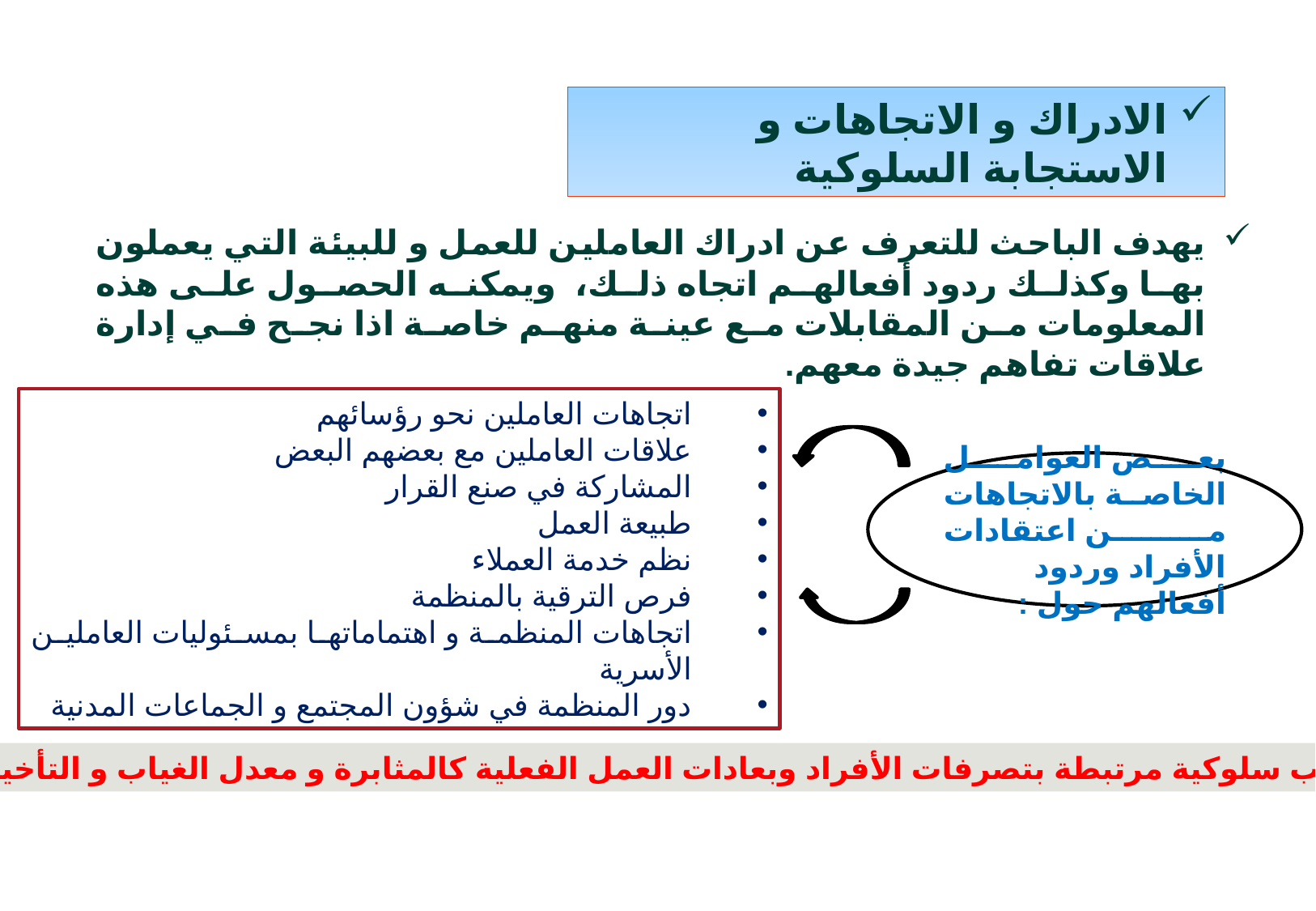

الادراك و الاتجاهات و الاستجابة السلوكية
يهدف الباحث للتعرف عن ادراك العاملين للعمل و للبيئة التي يعملون بها وكذلك ردود أفعالهم اتجاه ذلك،  ويمكنه الحصول على هذه المعلومات من المقابلات مع عينة منهم خاصة اذا نجح في إدارة علاقات تفاهم جيدة معهم.

اتجاهات العاملين نحو رؤسائهم
علاقات العاملين مع بعضهم البعض
المشاركة في صنع القرار
طبيعة العمل
نظم خدمة العملاء
فرص الترقية بالمنظمة
اتجاهات المنظمة و اهتماماتها بمسئوليات العاملين الأسرية
دور المنظمة في شؤون المجتمع و الجماعات المدنية
بعض العوامل الخاصة بالاتجاهات من اعتقادات الأفراد وردود أفعالهم حول :

يضاف لذلك جوانب سلوكية مرتبطة بتصرفات الأفراد وبعادات العمل الفعلية كالمثابرة و معدل الغياب و التأخير والأداء الوظيفي
14